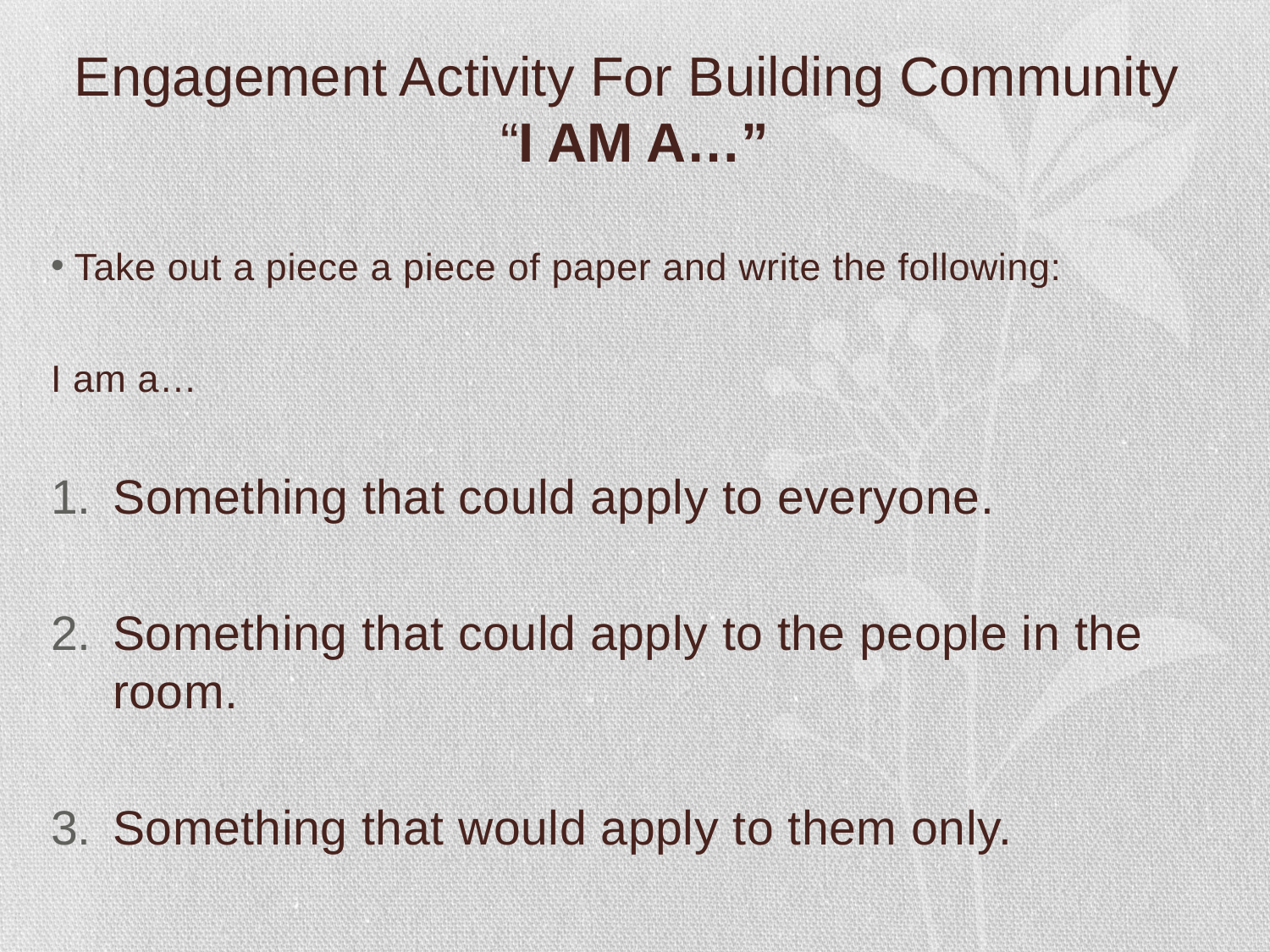

# Engagement Activity For Building Community “I AM A…”

Take out a piece a piece of paper and write the following:

I am a…

Something that could apply to everyone.

Something that could apply to the people in the room.

Something that would apply to them only.